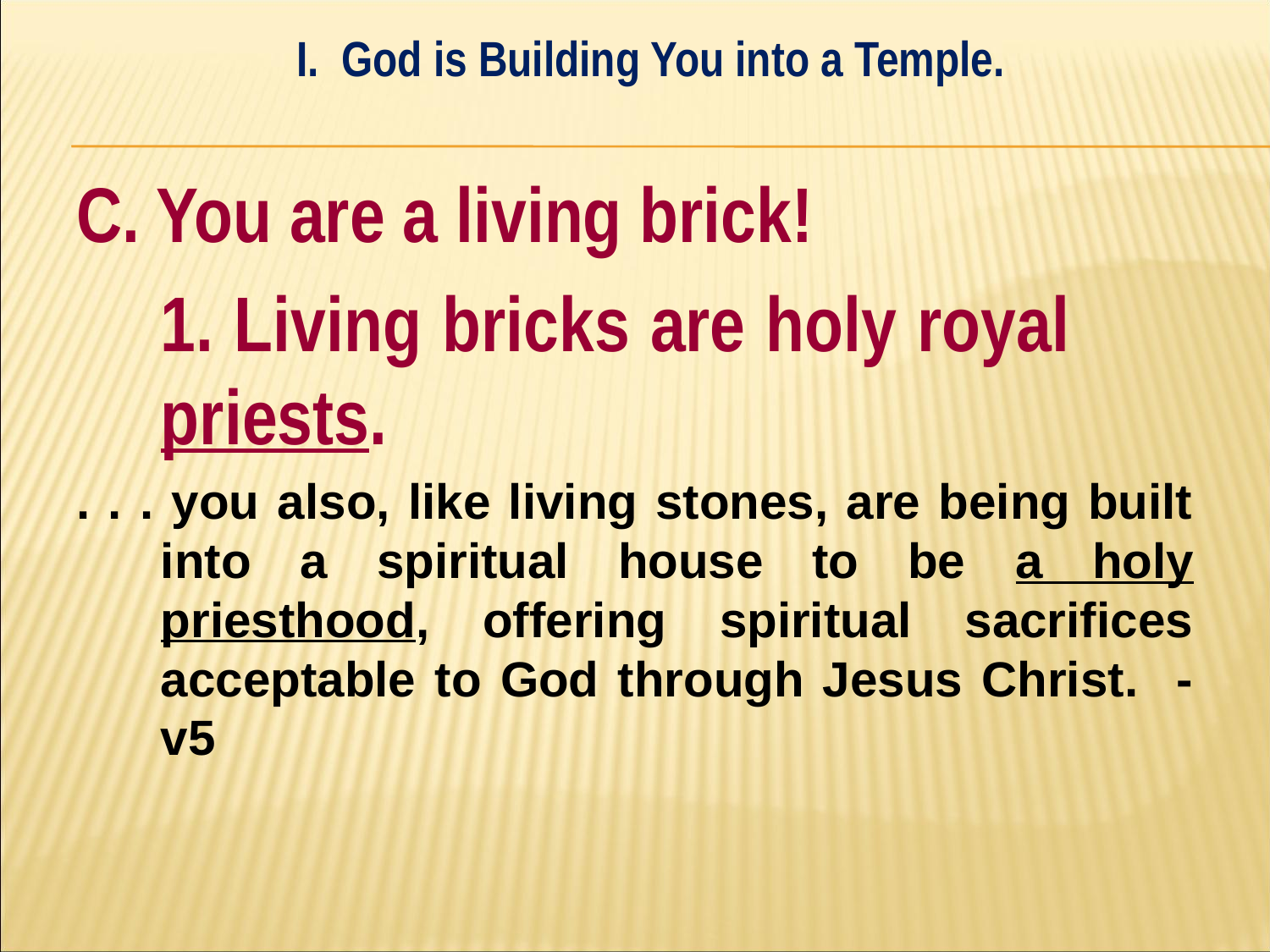

I.  God is Building You into a Temple.
#
C. You are a living brick!
	1. Living bricks are holy royal 	priests.
. . . you also, like living stones, are being built into a spiritual house to be a holy priesthood, offering spiritual sacrifices acceptable to God through Jesus Christ.  - v5